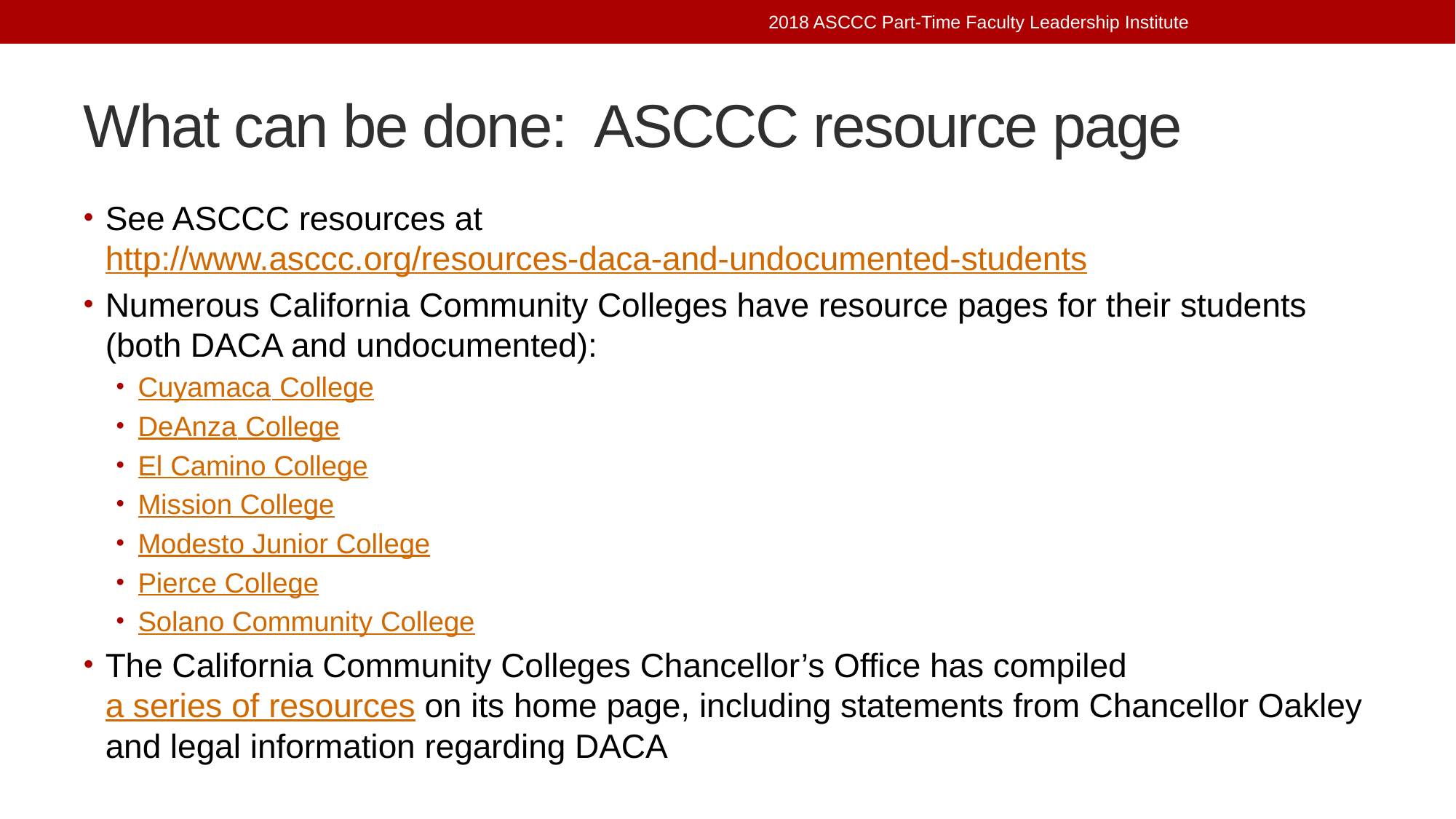

2018 ASCCC Part-Time Faculty Leadership Institute
# What can be done:  ASCCC resource page
See ASCCC resources at http://www.asccc.org/resources-daca-and-undocumented-students
Numerous California Community Colleges have resource pages for their students (both DACA and undocumented):
Cuyamaca College
DeAnza College
El Camino College
Mission College
Modesto Junior College
Pierce College
Solano Community College
The California Community Colleges Chancellor’s Office has compiled a series of resources on its home page, including statements from Chancellor Oakley and legal information regarding DACA